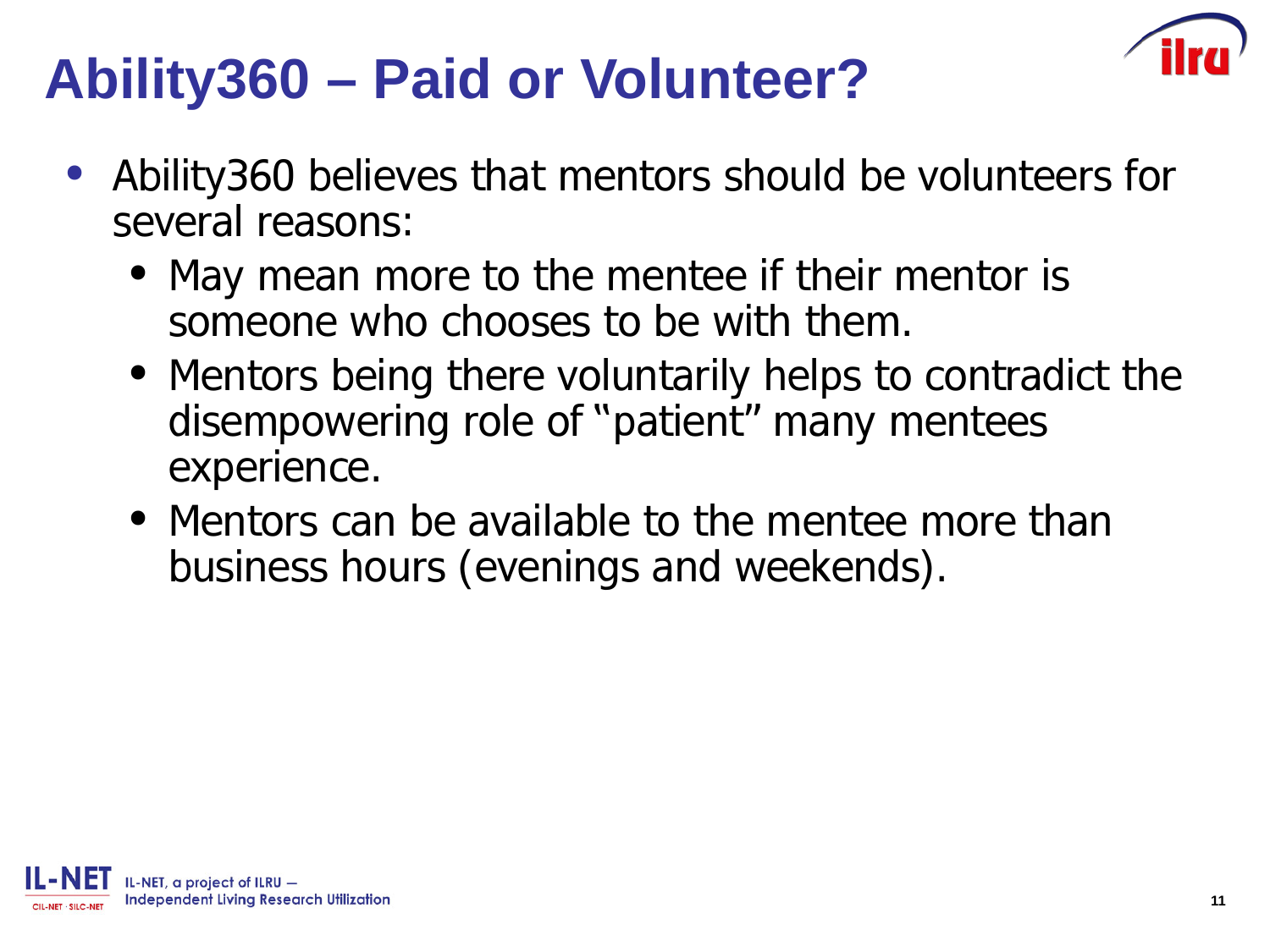

# Ability360 – Paid or Volunteer?
Ability360 believes that mentors should be volunteers for several reasons:
May mean more to the mentee if their mentor is someone who chooses to be with them.
Mentors being there voluntarily helps to contradict the disempowering role of “patient” many mentees experience.
Mentors can be available to the mentee more than business hours (evenings and weekends).